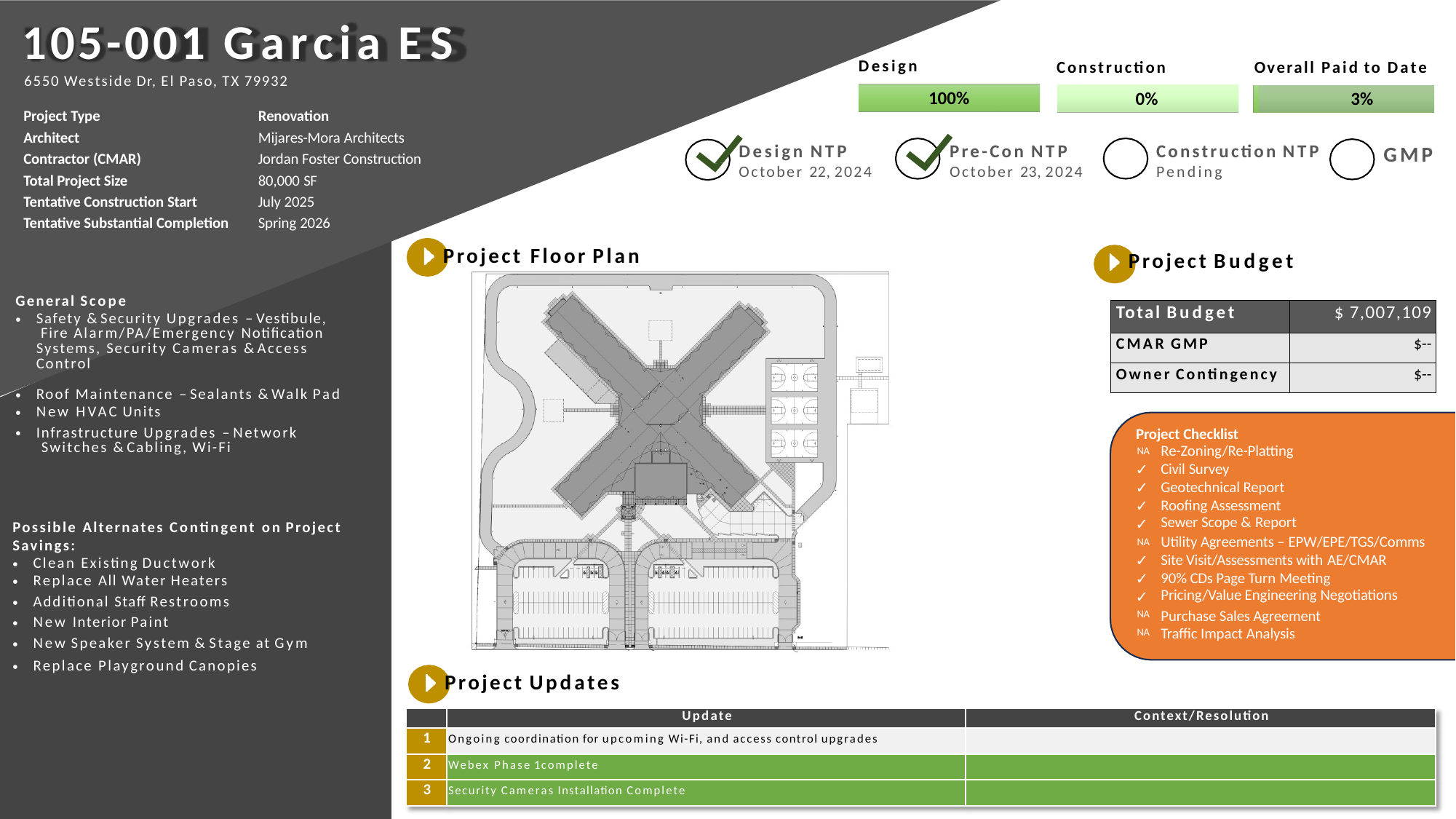

# 105-001 Garcia ES
6550 Westside Dr, El Paso, TX 79932
Construction	Overall Paid to Date
0%	3%
Design

100%

| Project Type | Renovation |
| --- | --- |
| Architect | Mijares-Mora Architects |
| Contractor (CMAR) | Jordan Foster Construction |
| Total Project Size | 80,000 SF |
| Tentative Construction Start | July 2025 |
| Tentative Substantial Completion | Spring 2026 |

Construction NTP
Pending
Design NTP
October 22, 2024
Pre-Con NTP
October 23, 2024

GMP

Project Floor Plan

Project Budget

| General Scope |
| --- |
| Safety & Security Upgrades – Vestibule, Fire Alarm/PA/Emergency Notification Systems, Security Cameras & Access Control |
| Roof Maintenance – Sealants & Walk Pad |
| New HVAC Units |
| Infrastructure Upgrades – Network Switches & Cabling, Wi-Fi |
| Total Budget | $ 7,007,109 |
| --- | --- |
| CMAR GMP | $-- |
| Owner Contingency | $-- |

| Project Checklist |  |
| --- | --- |
| NA | Re-Zoning/Re-Platting |
| ✓ | Civil Survey |
| ✓ | Geotechnical Report |
| ✓ | Roofing Assessment |
| ✓ | Sewer Scope & Report |
| NA | Utility Agreements – EPW/EPE/TGS/Comms |
| ✓ | Site Visit/Assessments with AE/CMAR |
| ✓ | 90% CDs Page Turn Meeting |
| ✓ | Pricing/Value Engineering Negotiations |
| NA | Purchase Sales Agreement |
| NA | Traffic Impact Analysis |

| Possible Alternates Contingent on Project Savings: |
| --- |
| Clean Existing Ductwork |
| Replace All Water Heaters |
| Additional Staff Restrooms |
| New Interior Paint |
| New Speaker System & Stage at Gym |
| Replace Playground Canopies |

Project Updates

|  | Update | Context/Resolution |
| --- | --- | --- |
| 1 | Ongoing coordination for upcoming Wi-Fi, and access control upgrades |  |
| 2 | Webex Phase 1 complete |  |
| 3 | Security Cameras Installation Complete |  |